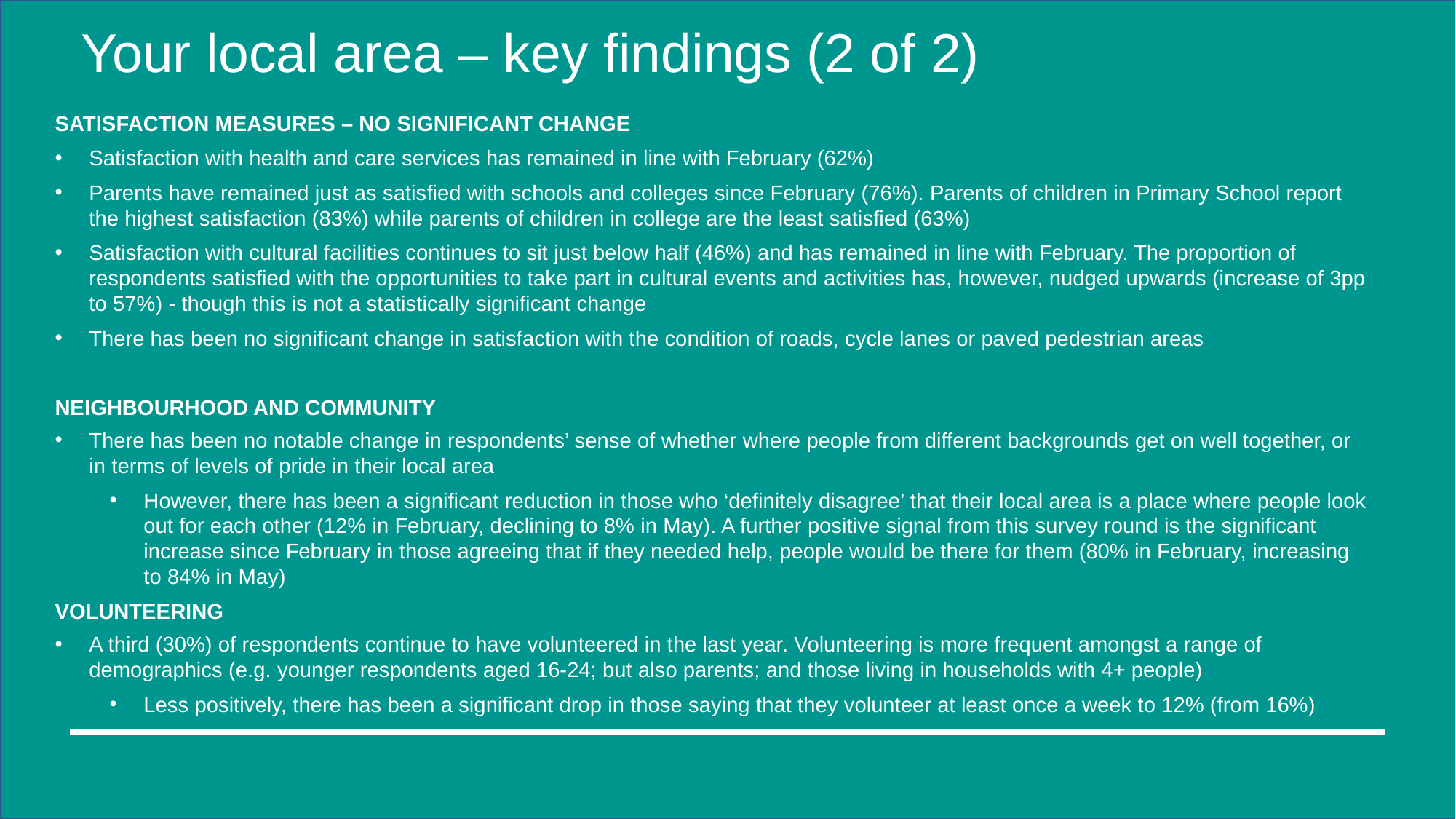

# Your local area – key findings (2 of 2)
SATISFACTION MEASURES – NO SIGNIFICANT CHANGE
Satisfaction with health and care services has remained in line with February (62%)
Parents have remained just as satisfied with schools and colleges since February (76%). Parents of children in Primary School report the highest satisfaction (83%) while parents of children in college are the least satisfied (63%)
Satisfaction with cultural facilities continues to sit just below half (46%) and has remained in line with February. The proportion of respondents satisfied with the opportunities to take part in cultural events and activities has, however, nudged upwards (increase of 3pp to 57%) - though this is not a statistically significant change
There has been no significant change in satisfaction with the condition of roads, cycle lanes or paved pedestrian areas

NEIGHBOURHOOD AND COMMUNITY
There has been no notable change in respondents’ sense of whether where people from different backgrounds get on well together, or in terms of levels of pride in their local area
However, there has been a significant reduction in those who ‘definitely disagree’ that their local area is a place where people look out for each other (12% in February, declining to 8% in May). A further positive signal from this survey round is the significant increase since February in those agreeing that if they needed help, people would be there for them (80% in February, increasing to 84% in May)
VOLUNTEERING
A third (30%) of respondents continue to have volunteered in the last year. Volunteering is more frequent amongst a range of demographics (e.g. younger respondents aged 16-24; but also parents; and those living in households with 4+ people)
Less positively, there has been a significant drop in those saying that they volunteer at least once a week to 12% (from 16%)